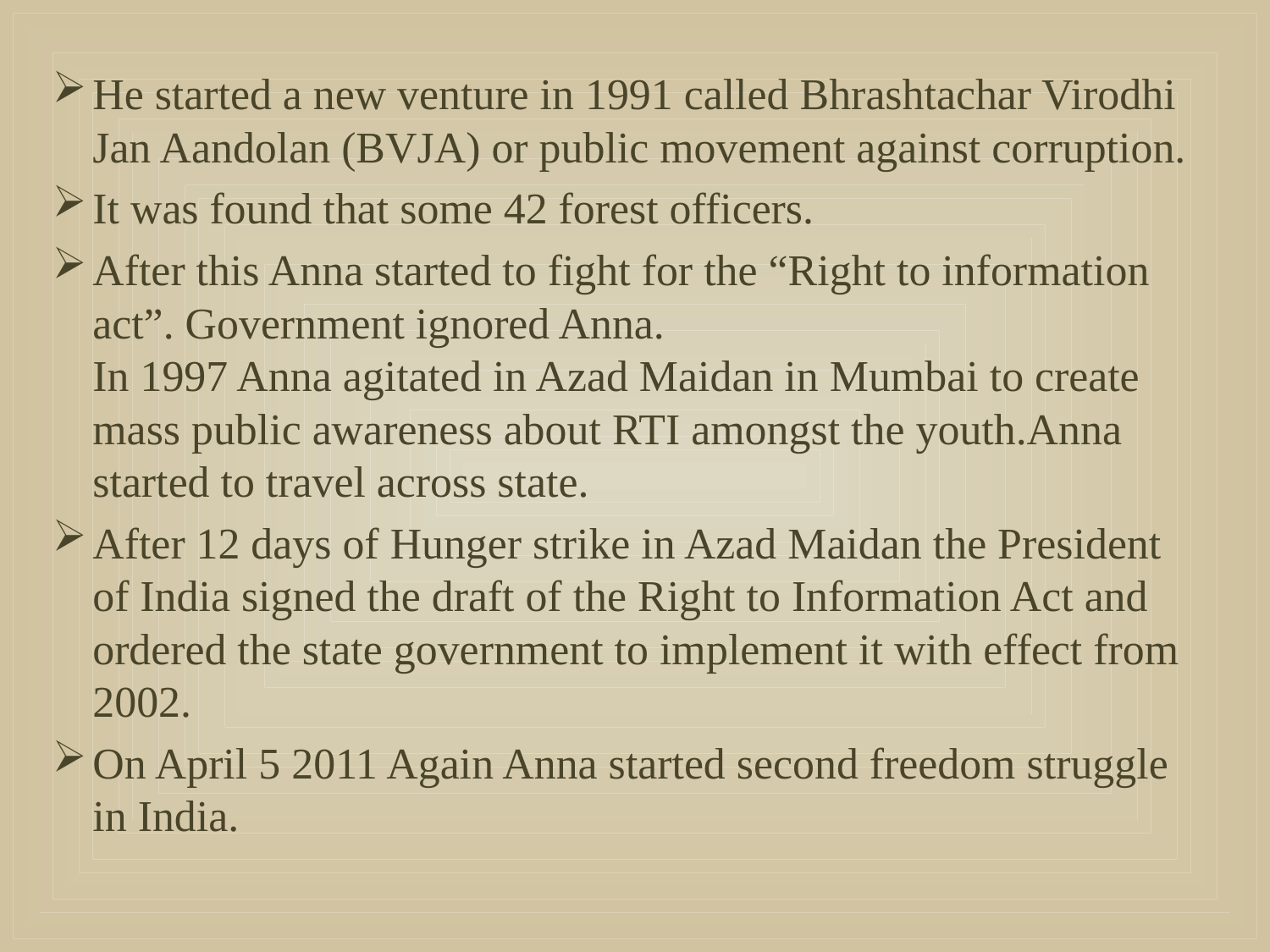

He started a new venture in 1991 called Bhrashtachar Virodhi Jan Aandolan (BVJA) or public movement against corruption.
It was found that some 42 forest officers.
After this Anna started to fight for the “Right to information act”. Government ignored Anna.
In 1997 Anna agitated in Azad Maidan in Mumbai to create mass public awareness about RTI amongst the youth.Anna started to travel across state.
After 12 days of Hunger strike in Azad Maidan the President of India signed the draft of the Right to Information Act and ordered the state government to implement it with effect from 2002.
On April 5 2011 Again Anna started second freedom struggle in India.